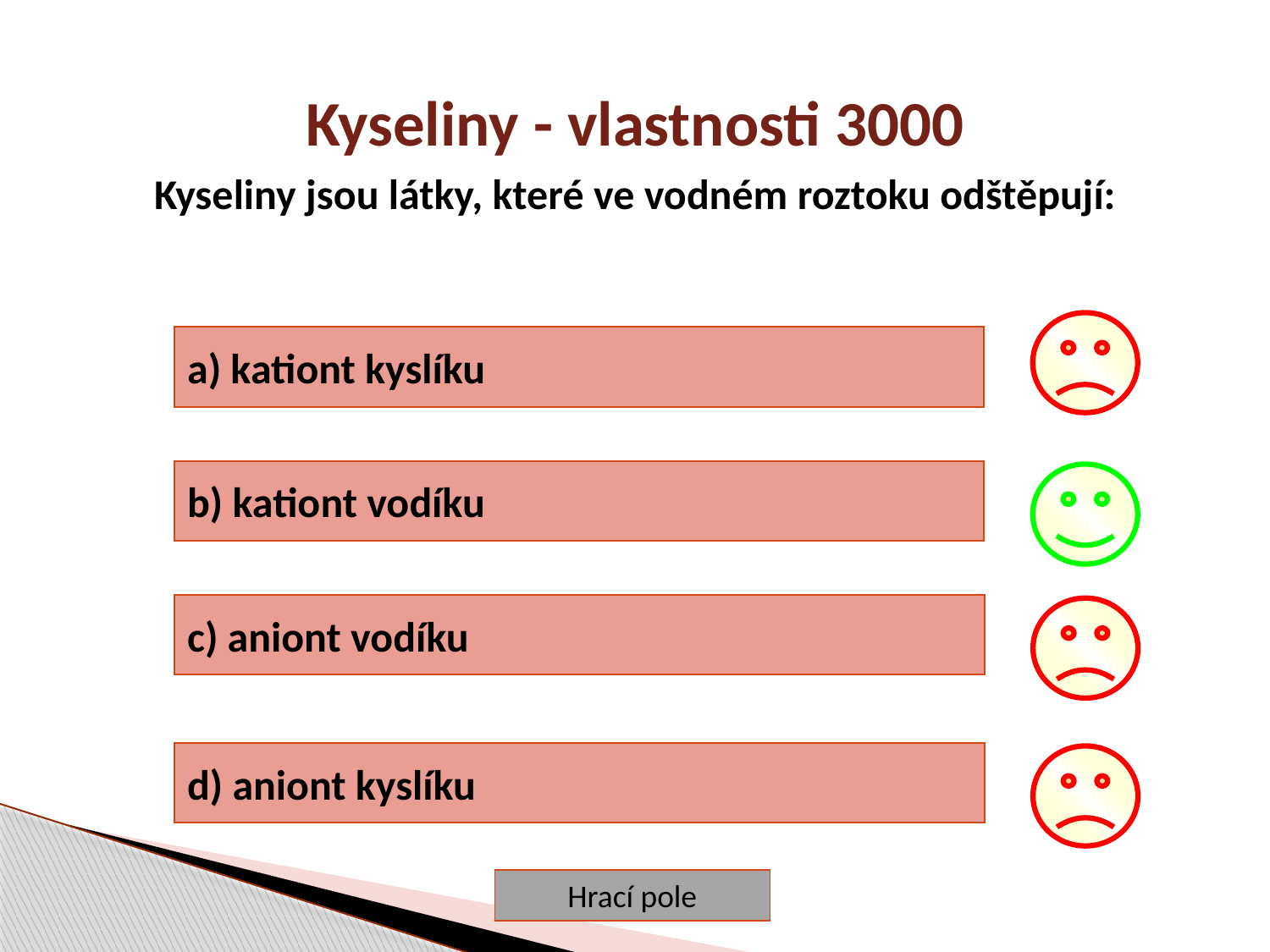

Kyseliny - vlastnosti 3000
Kyseliny jsou látky, které ve vodném roztoku odštěpují:

a) kationt kyslíku
b) kationt vodíku

c) aniont vodíku

d) aniont kyslíku

Hrací pole